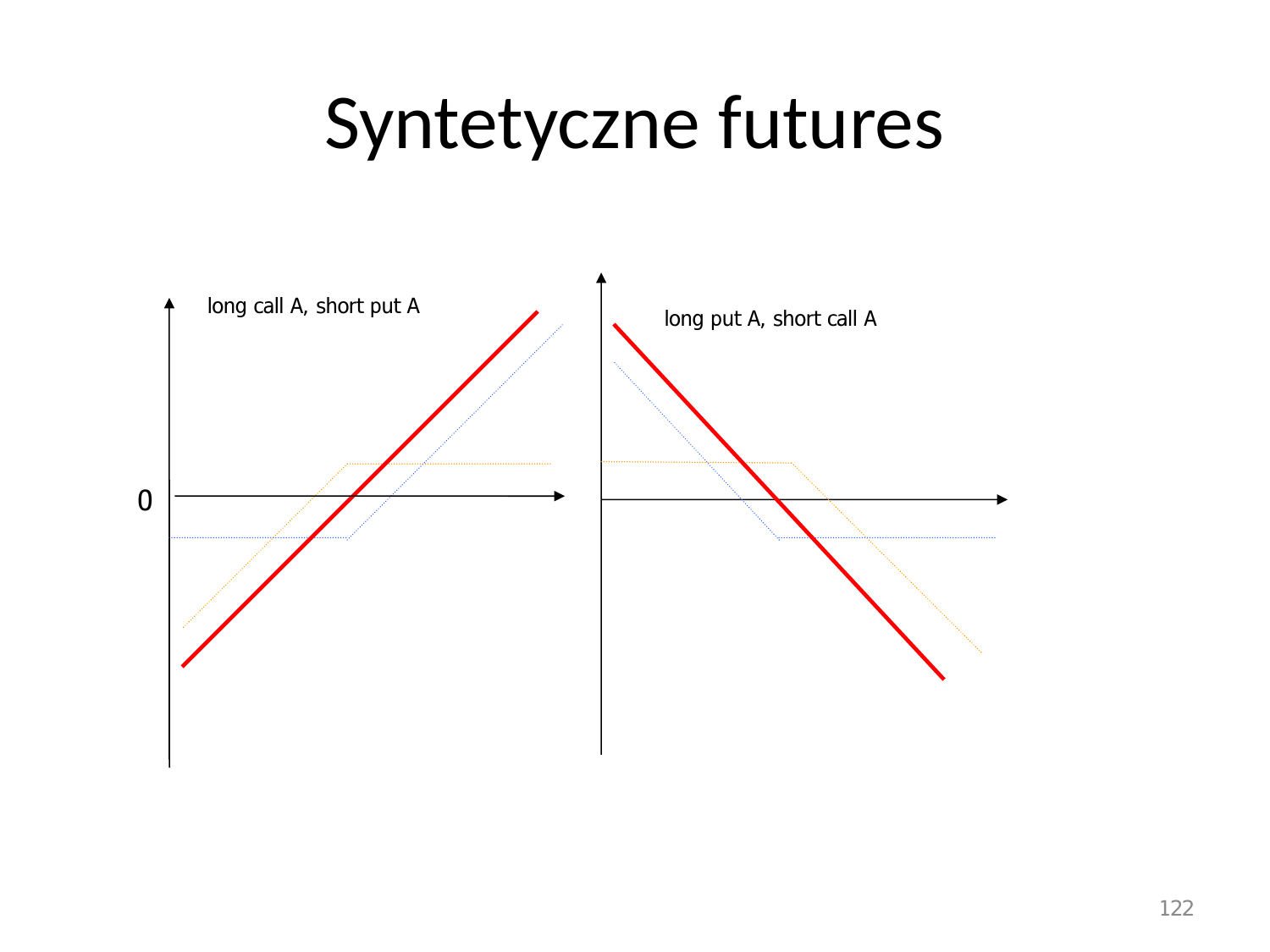

# Syntetyczne futures

long call A, short put A

long put A, short call A

0

122